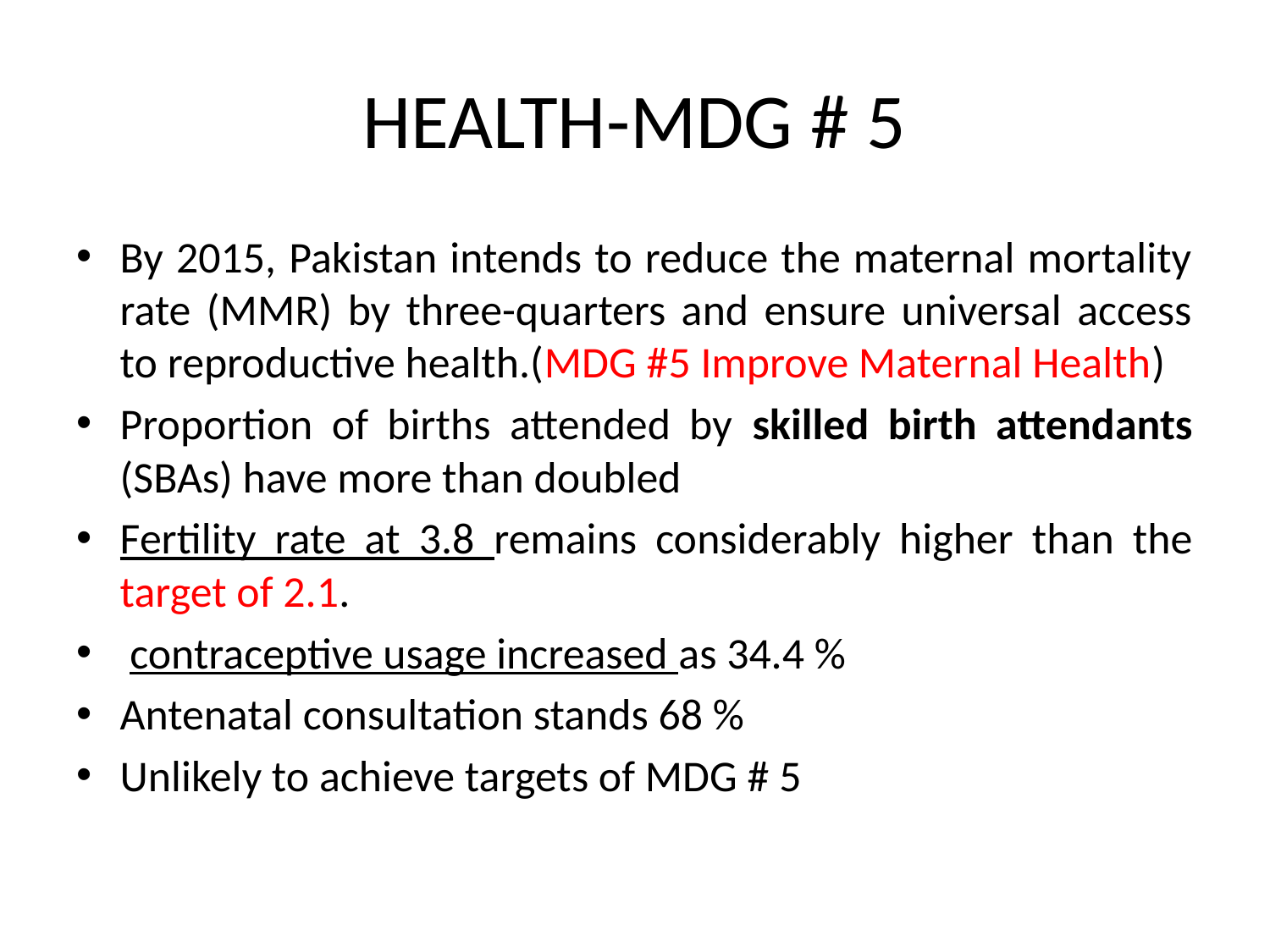

# HEALTH-MDG # 5
By 2015, Pakistan intends to reduce the maternal mortality rate (MMR) by three-quarters and ensure universal access to reproductive health.(MDG #5 Improve Maternal Health)
Proportion of births attended by skilled birth attendants (SBAs) have more than doubled
Fertility rate at 3.8 remains considerably higher than the target of 2.1.
 contraceptive usage increased as 34.4 %
Antenatal consultation stands 68 %
Unlikely to achieve targets of MDG # 5